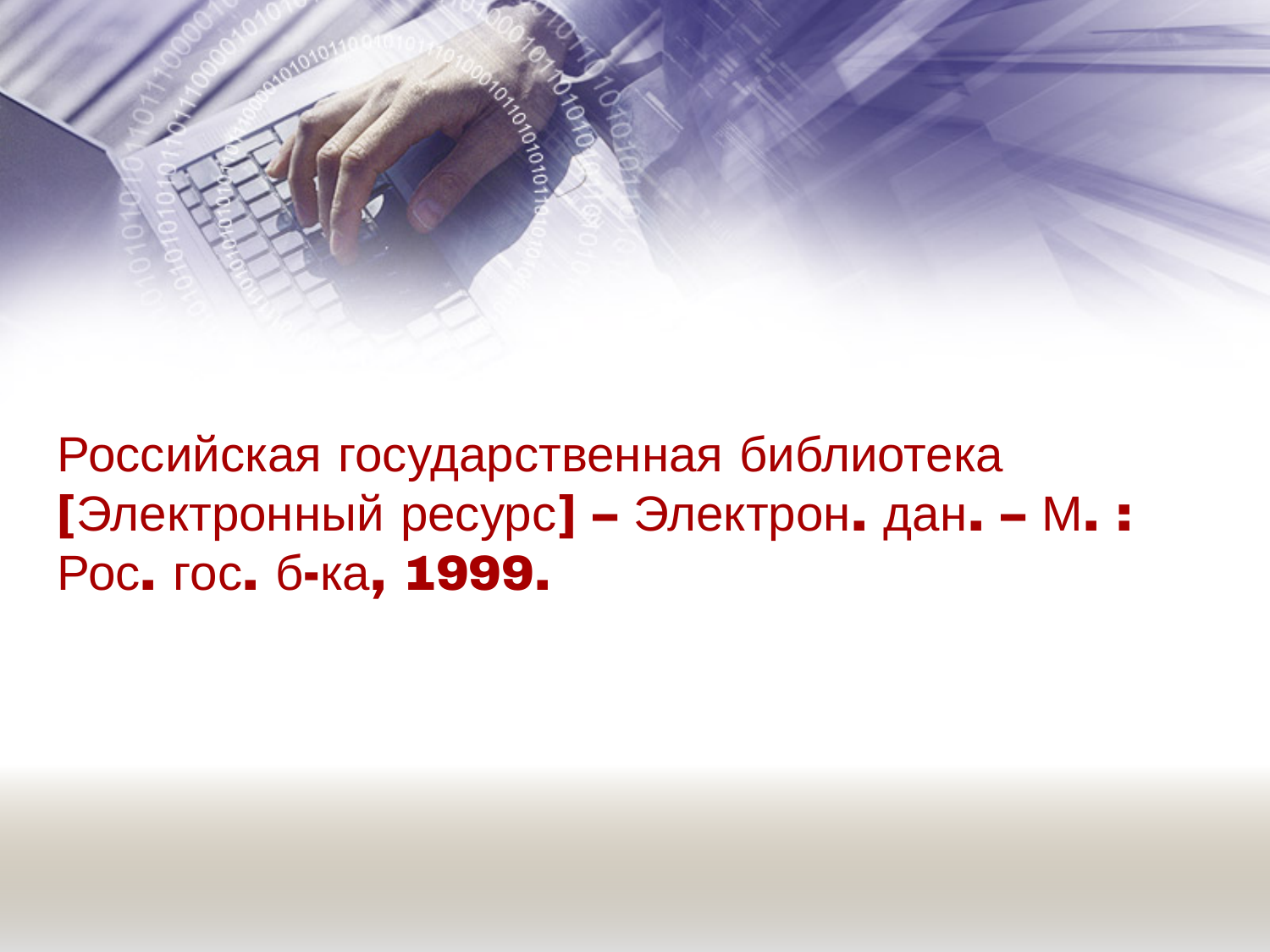

Российская государственная библиотека [Электронный ресурс] – Электрон. дан. – М. : Рос. гос. б-ка, 1999.